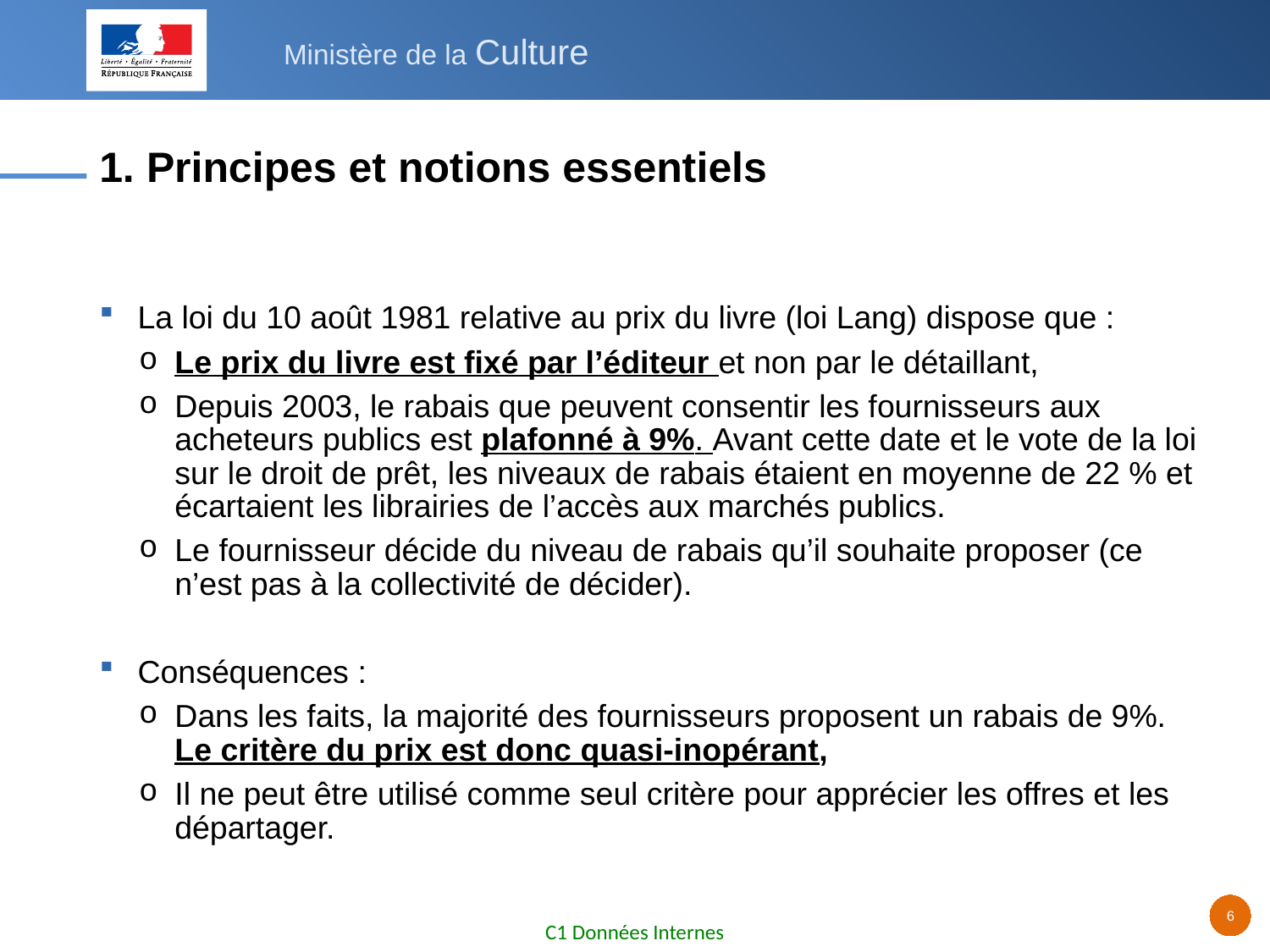

# 1. Principes et notions essentiels

La loi du 10 août 1981 relative au prix du livre (loi Lang) dispose que :
Le prix du livre est fixé par l’éditeur et non par le détaillant,
Depuis 2003, le rabais que peuvent consentir les fournisseurs aux acheteurs publics est plafonné à 9%. Avant cette date et le vote de la loi sur le droit de prêt, les niveaux de rabais étaient en moyenne de 22 % et écartaient les librairies de l’accès aux marchés publics.
Le fournisseur décide du niveau de rabais qu’il souhaite proposer (ce n’est pas à la collectivité de décider).

Conséquences :
Dans les faits, la majorité des fournisseurs proposent un rabais de 9%. Le critère du prix est donc quasi-inopérant,
Il ne peut être utilisé comme seul critère pour apprécier les offres et les départager.